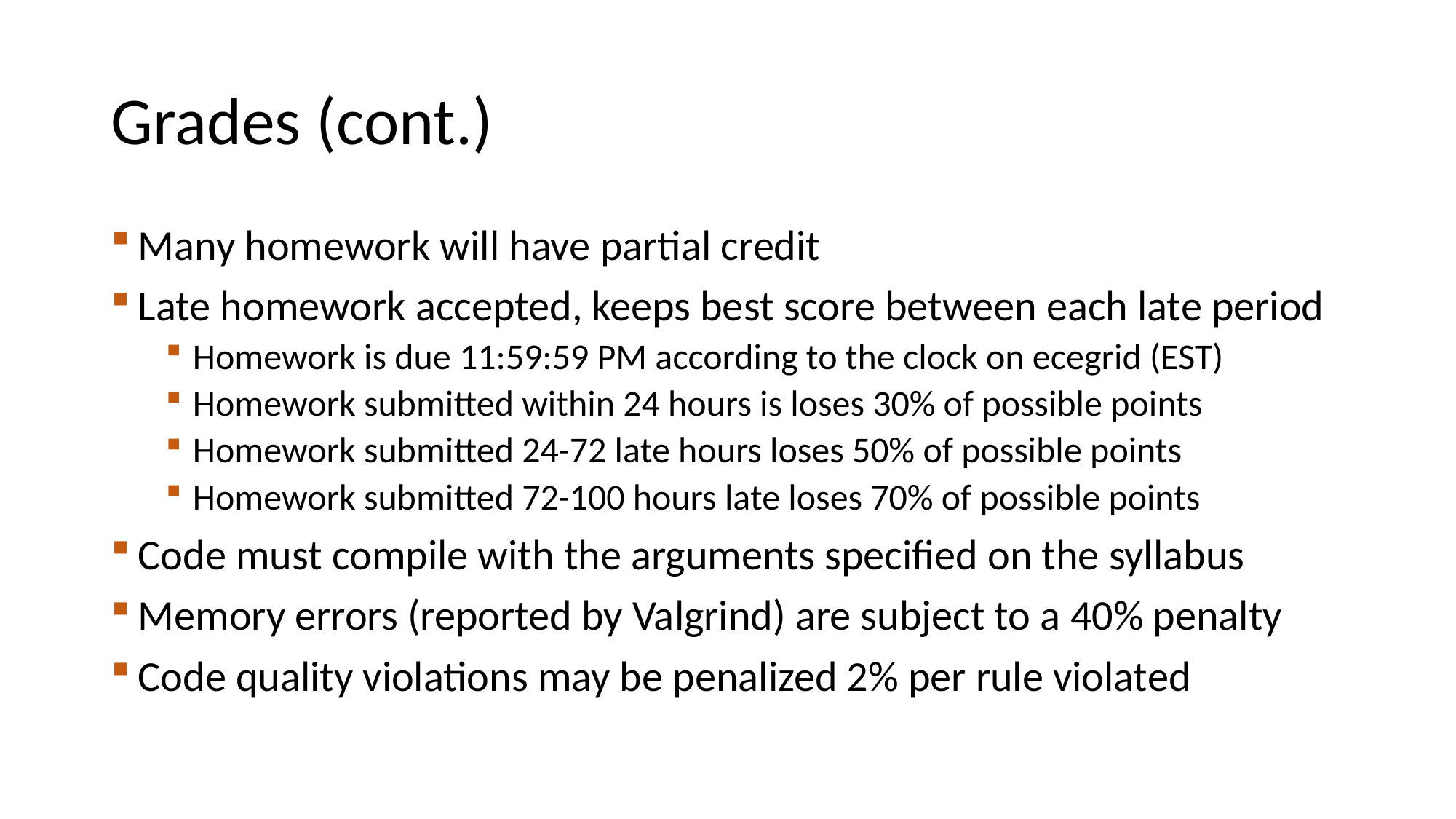

# Grades (cont.)
Many homework will have partial credit
Late homework accepted, keeps best score between each late period
Homework is due 11:59:59 PM according to the clock on ecegrid (EST)
Homework submitted within 24 hours is loses 30% of possible points
Homework submitted 24-72 late hours loses 50% of possible points
Homework submitted 72-100 hours late loses 70% of possible points
Code must compile with the arguments specified on the syllabus
Memory errors (reported by Valgrind) are subject to a 40% penalty
Code quality violations may be penalized 2% per rule violated